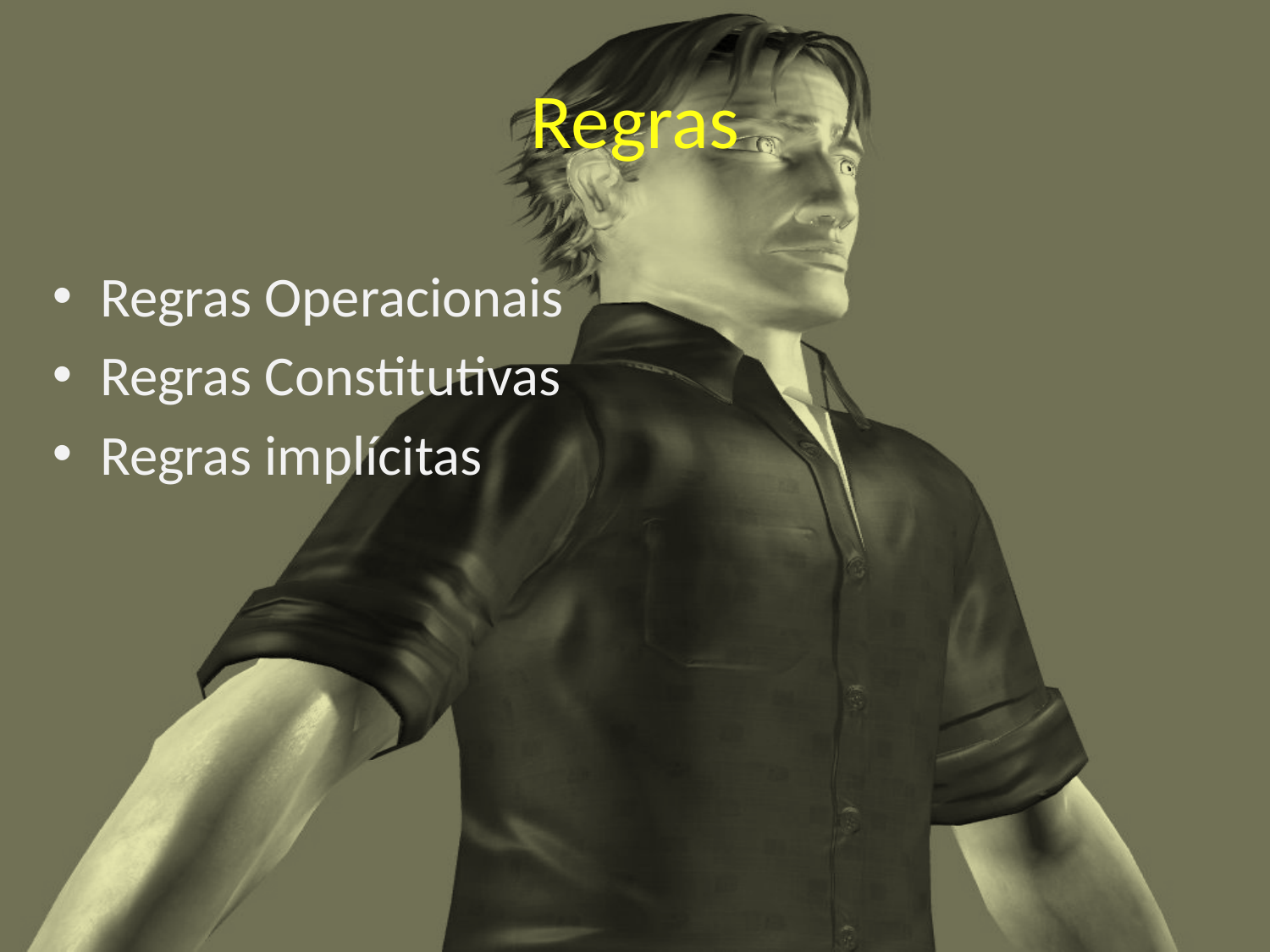

# Regras
Regras Operacionais
Regras Constitutivas
Regras implícitas